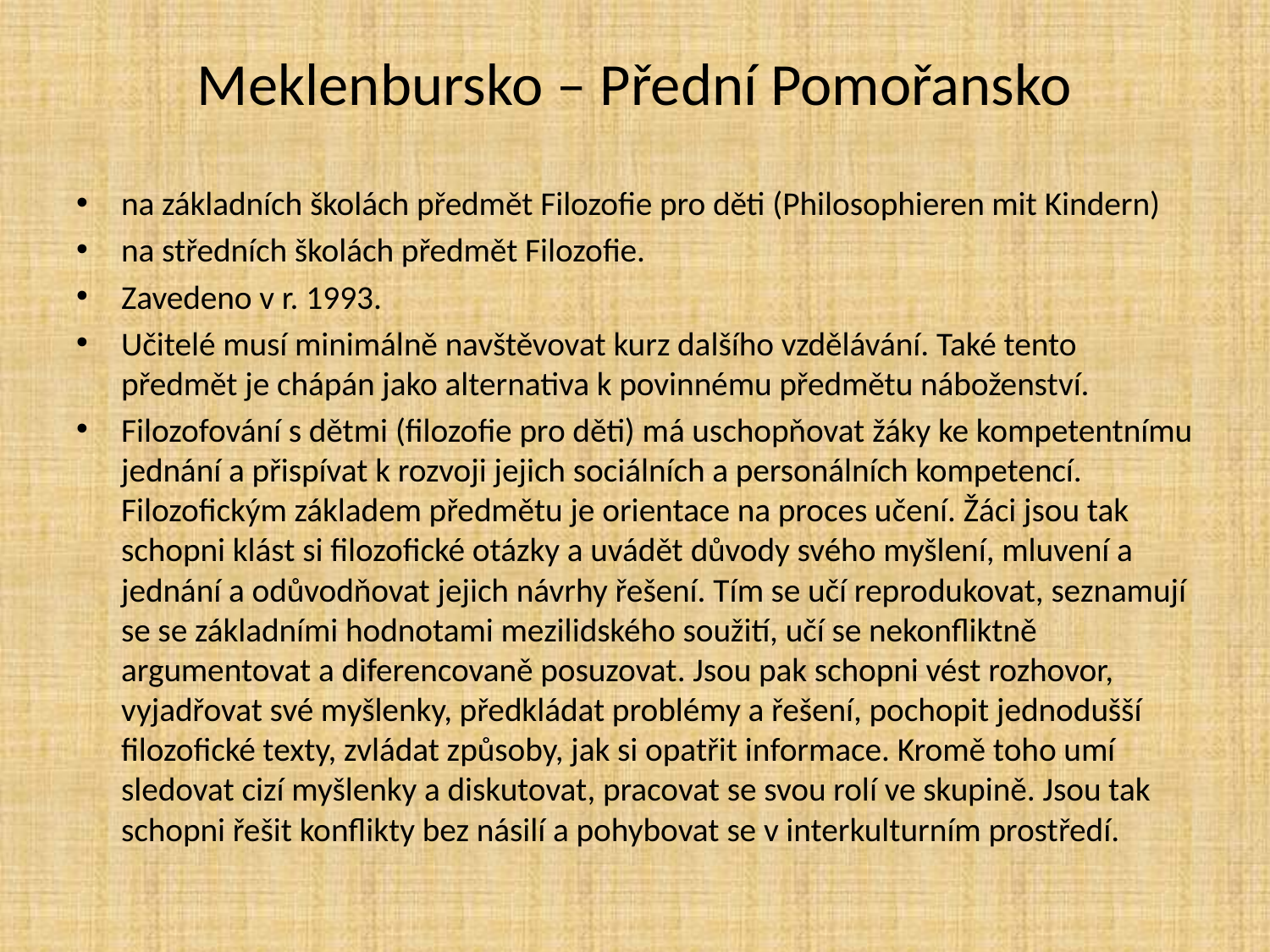

# Meklenbursko – Přední Pomořansko
na základních školách předmět Filozofie pro děti (Philosophieren mit Kindern)
na středních školách předmět Filozofie.
Zavedeno v r. 1993.
Učitelé musí minimálně navštěvovat kurz dalšího vzdělávání. Také tento předmět je chápán jako alternativa k povinnému předmětu náboženství.
Filozofování s dětmi (filozofie pro děti) má uschopňovat žáky ke kompetentnímu jednání a přispívat k rozvoji jejich sociálních a personálních kompetencí. Filozofickým základem předmětu je orientace na proces učení. Žáci jsou tak schopni klást si filozofické otázky a uvádět důvody svého myšlení, mluvení a jednání a odůvodňovat jejich návrhy řešení. Tím se učí reprodukovat, seznamují se se základními hodnotami mezilidského soužití, učí se nekonfliktně argumentovat a diferencovaně posuzovat. Jsou pak schopni vést rozhovor, vyjadřovat své myšlenky, předkládat problémy a řešení, pochopit jednodušší filozofické texty, zvládat způsoby, jak si opatřit informace. Kromě toho umí sledovat cizí myšlenky a diskutovat, pracovat se svou rolí ve skupině. Jsou tak schopni řešit konflikty bez násilí a pohybovat se v interkulturním prostředí.